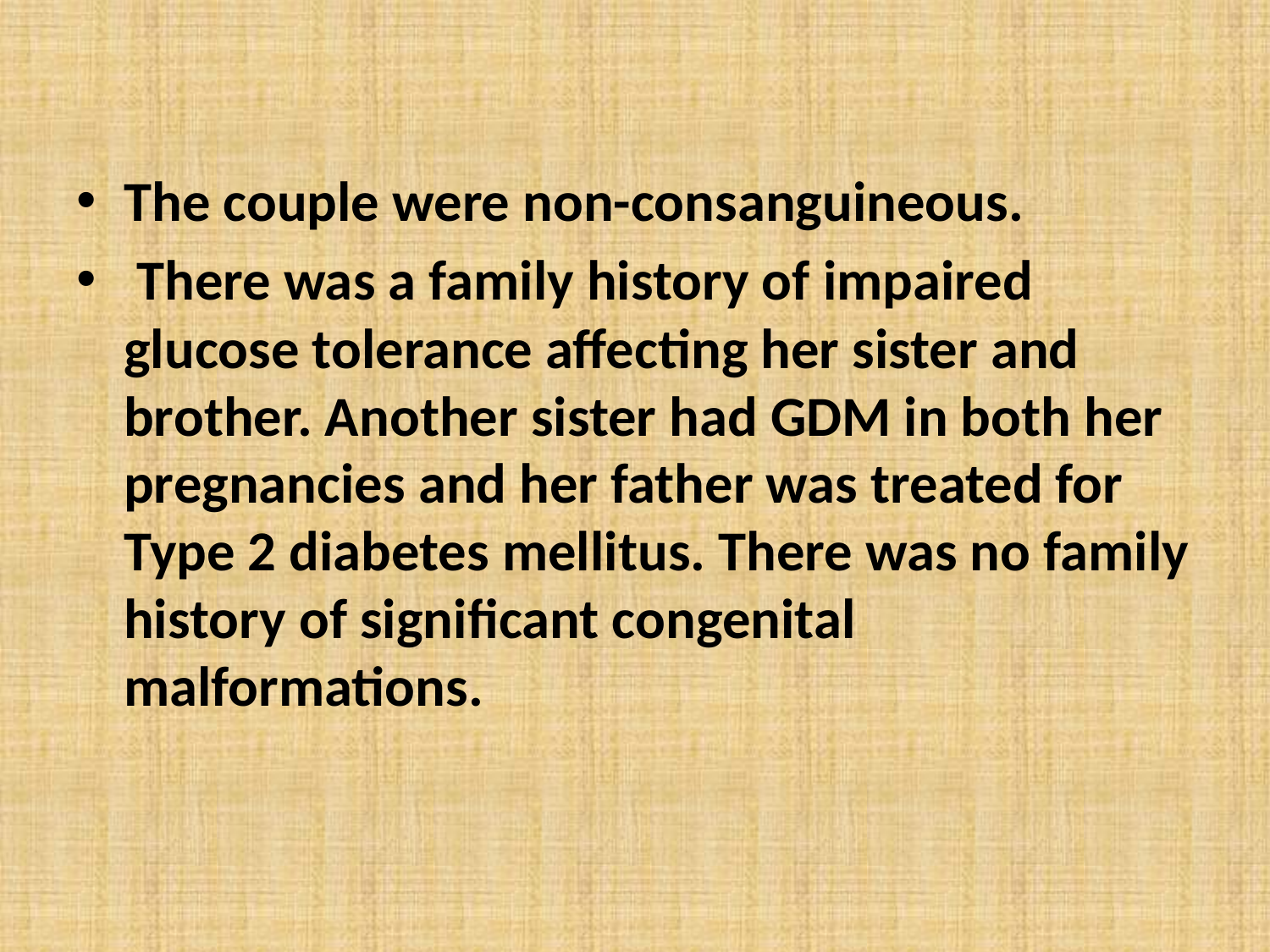

The couple were non-consanguineous.
 There was a family history of impaired glucose tolerance affecting her sister and brother. Another sister had GDM in both her pregnancies and her father was treated for Type 2 diabetes mellitus. There was no family history of significant congenital malformations.